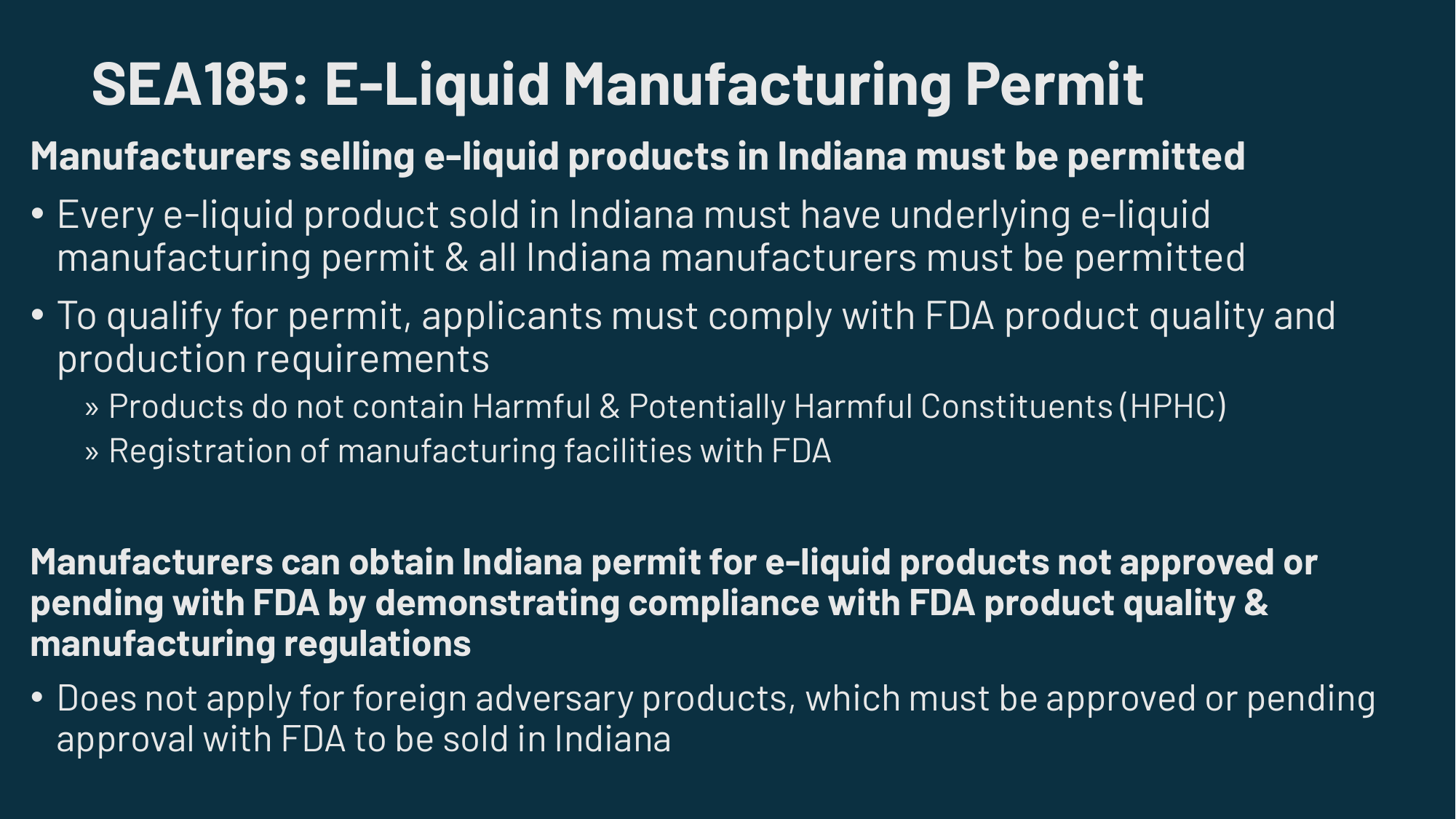

# SEA185: E-Liquid Manufacturing Permit
Manufacturers selling e-liquid products in Indiana must be permitted
Every e-liquid product sold in Indiana must have underlying e-liquid manufacturing permit & all Indiana manufacturers must be permitted
To qualify for permit, applicants must comply with FDA product quality and production requirements
Products do not contain Harmful & Potentially Harmful Constituents (HPHC)
Registration of manufacturing facilities with FDA

Manufacturers can obtain Indiana permit for e-liquid products not approved or pending with FDA by demonstrating compliance with FDA product quality & manufacturing regulations
Does not apply for foreign adversary products, which must be approved or pending approval with FDA to be sold in Indiana